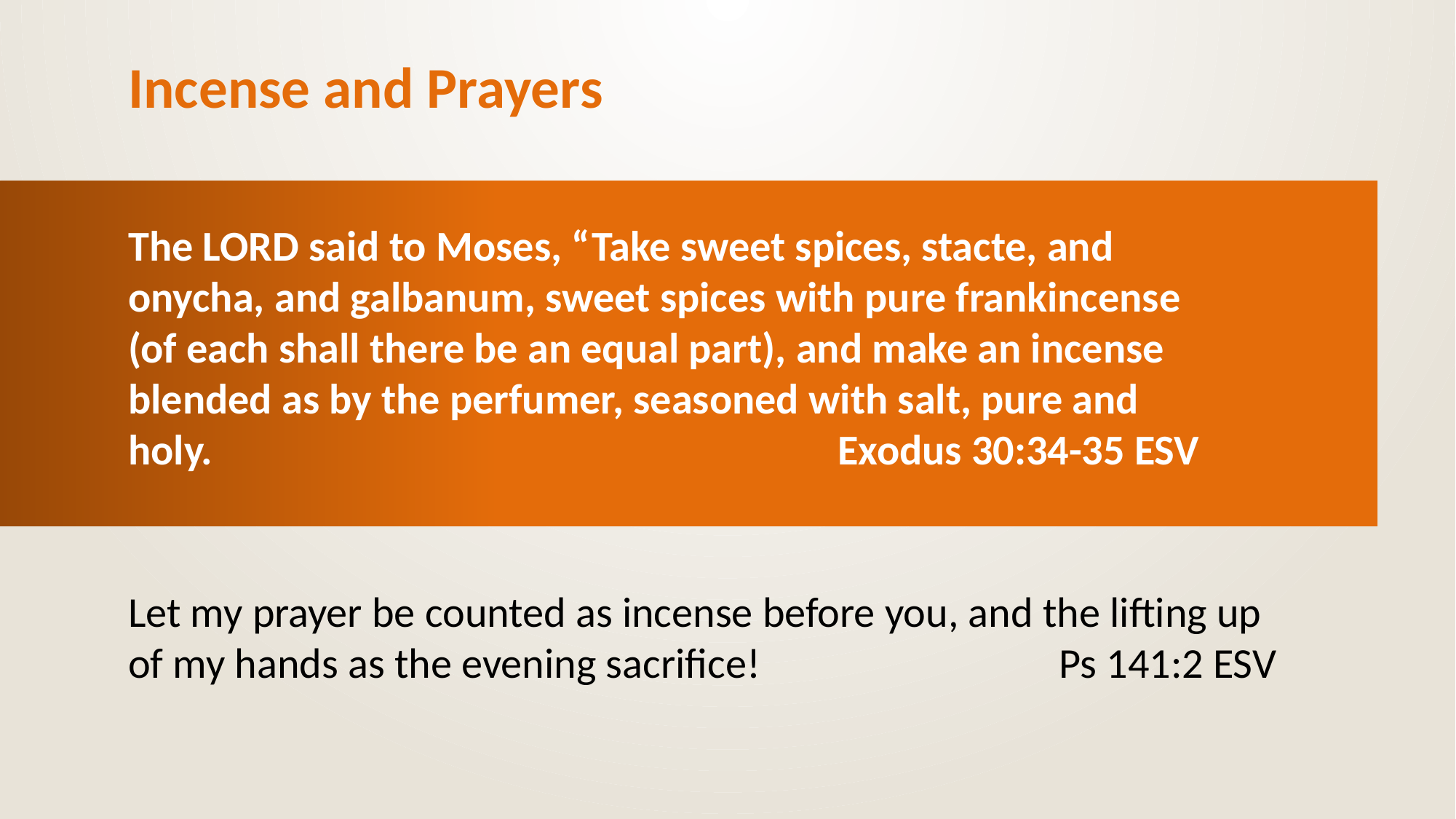

# Incense and Prayers
The Lord said to Moses, “Take sweet spices, stacte, and onycha, and galbanum, sweet spices with pure frankincense (of each shall there be an equal part), and make an incense blended as by the perfumer, seasoned with salt, pure and holy.           				                 Exodus 30:34-35 ESV

Let my prayer be counted as incense before you, and the lifting up of my hands as the evening sacrifice!                               Ps 141:2 ESV